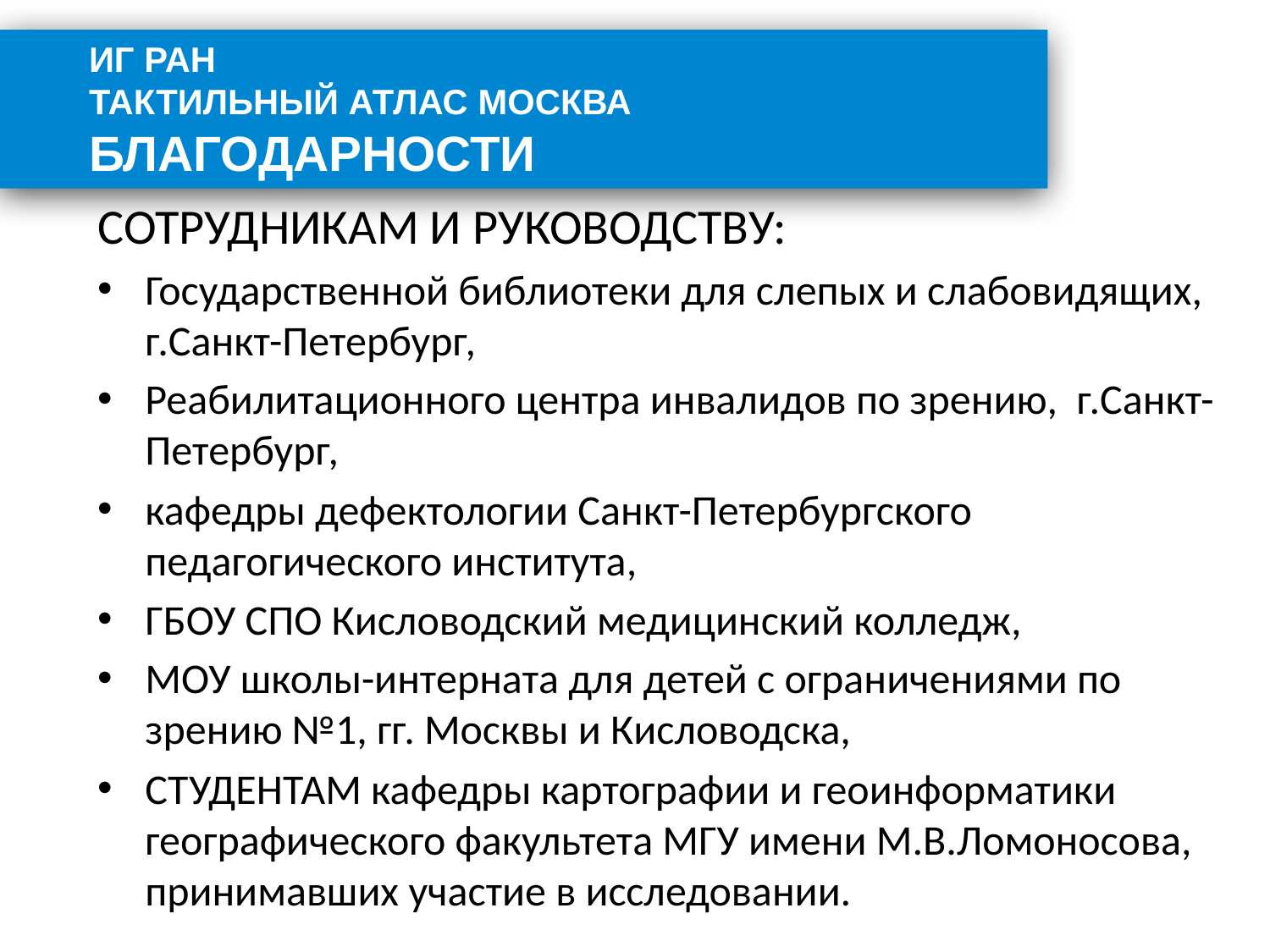

ИГ РАН
ТАКТИЛЬНЫЙ АТЛАС МОСКВА
БЛАГОДАРНОСТИ
СОТРУДНИКАМ И РУКОВОДСТВУ:
Государственной библиотеки для слепых и слабовидящих, г.Санкт-Петербург,
Реабилитационного центра инвалидов по зрению,  г.Санкт-Петербург,
кафедры дефектологии Санкт-Петербургского педагогического института,
ГБОУ СПО Кисловодский медицинский колледж,
МОУ школы-интерната для детей с ограничениями по зрению №1, гг. Москвы и Кисловодска,
СТУДЕНТАМ кафедры картографии и геоинформатики географического факультета МГУ имени М.В.Ломоносова, принимавших участие в исследовании.